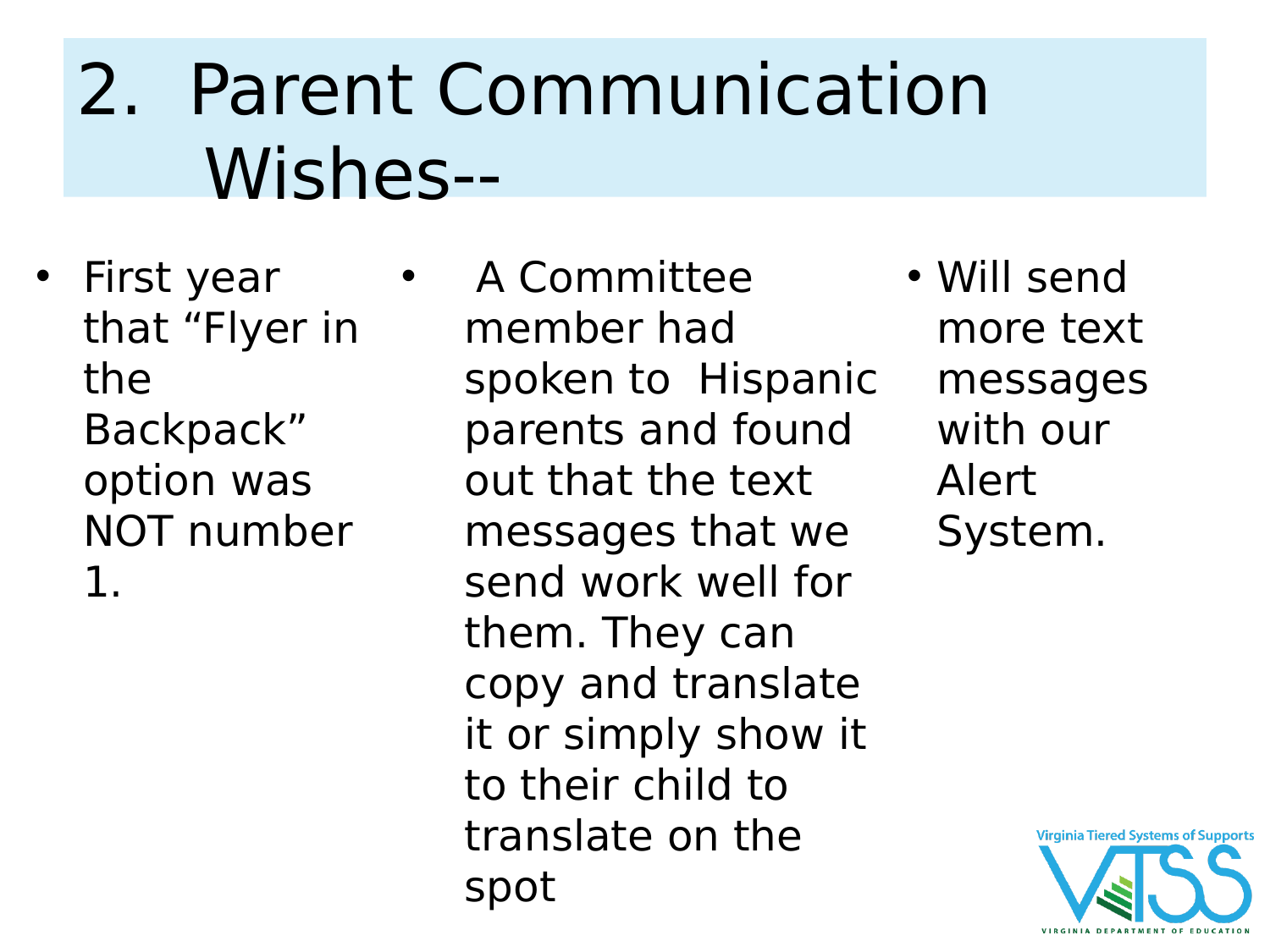

# 2.  Parent Communication       	Wishes--
7
First year that “Flyer in the Backpack” option was NOT number 1.

 A Committee member had spoken to  Hispanic parents and found out that the text messages that we send work well for them. They can copy and translate it or simply show it to their child to translate on the spot.
Will send more text messages with our Alert System.